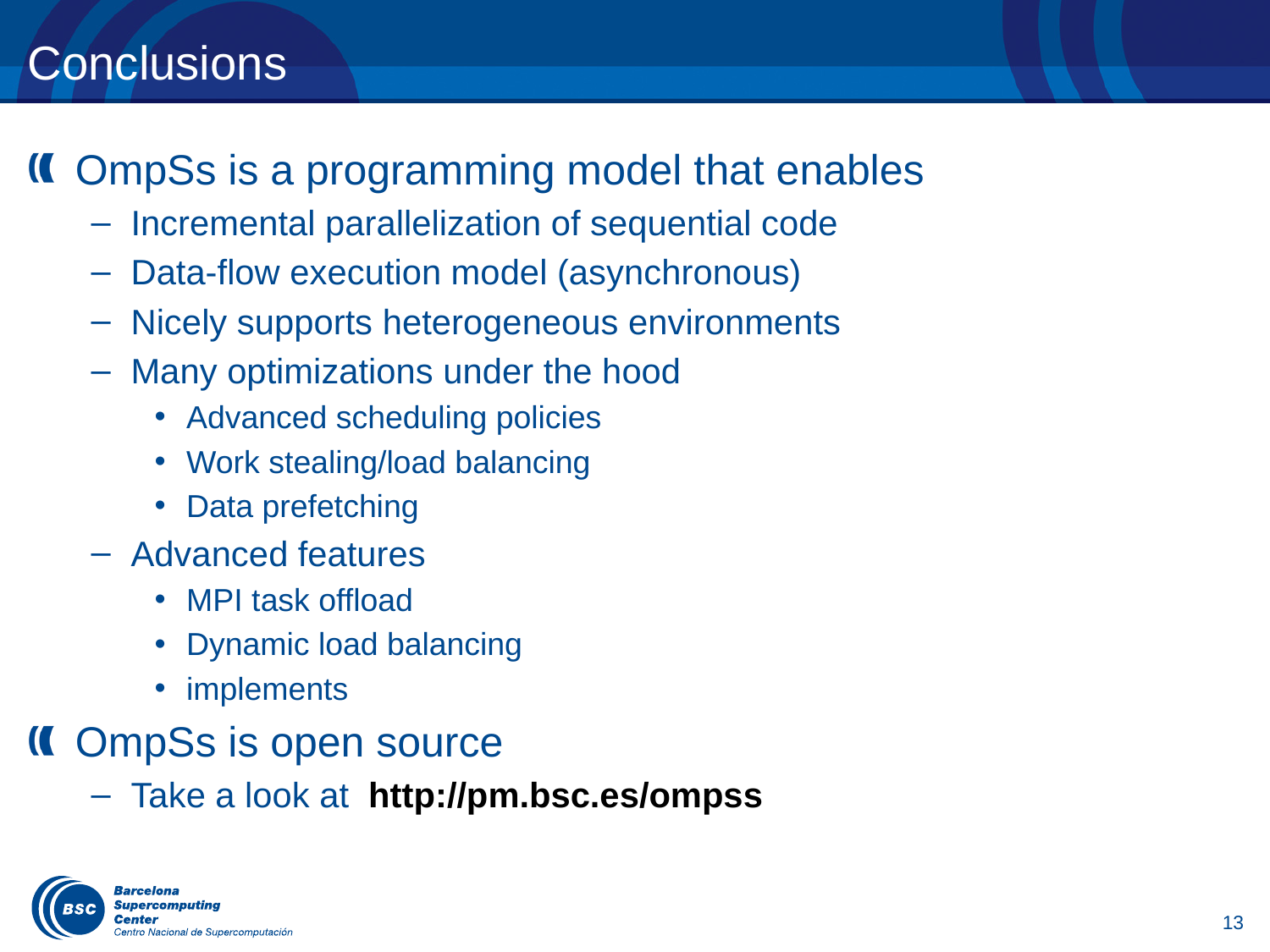

# Conclusions
OmpSs is a programming model that enables
Incremental parallelization of sequential code
Data-flow execution model (asynchronous)
Nicely supports heterogeneous environments
Many optimizations under the hood
Advanced scheduling policies
Work stealing/load balancing
Data prefetching
Advanced features
MPI task offload
Dynamic load balancing
implements
OmpSs is open source
Take a look at  http://pm.bsc.es/ompss

13